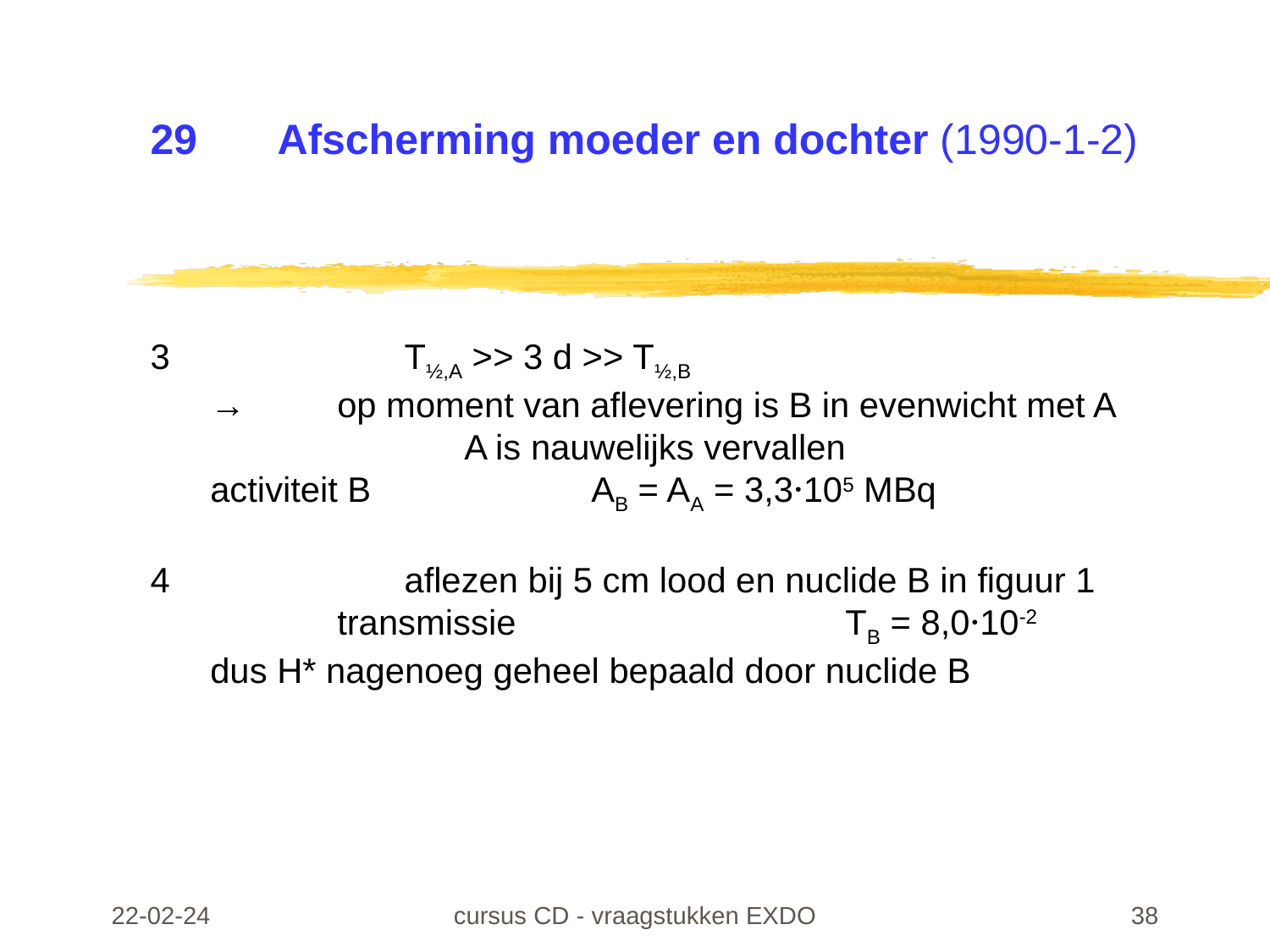

# 29	Afscherming moeder en dochter (1990-1-2)
3		T½,A >> 3 d >> T½,B
→	op moment van aflevering is B in evenwicht met A
		A is nauwelijks vervallen
activiteit B		AB = AA = 3,3·105 MBq

4		aflezen bij 5 cm lood en nuclide B in figuur 1
	transmissie			TB = 8,0·10-2
dus H* nagenoeg geheel bepaald door nuclide B
22-02-24
cursus CD - vraagstukken EXDO
38